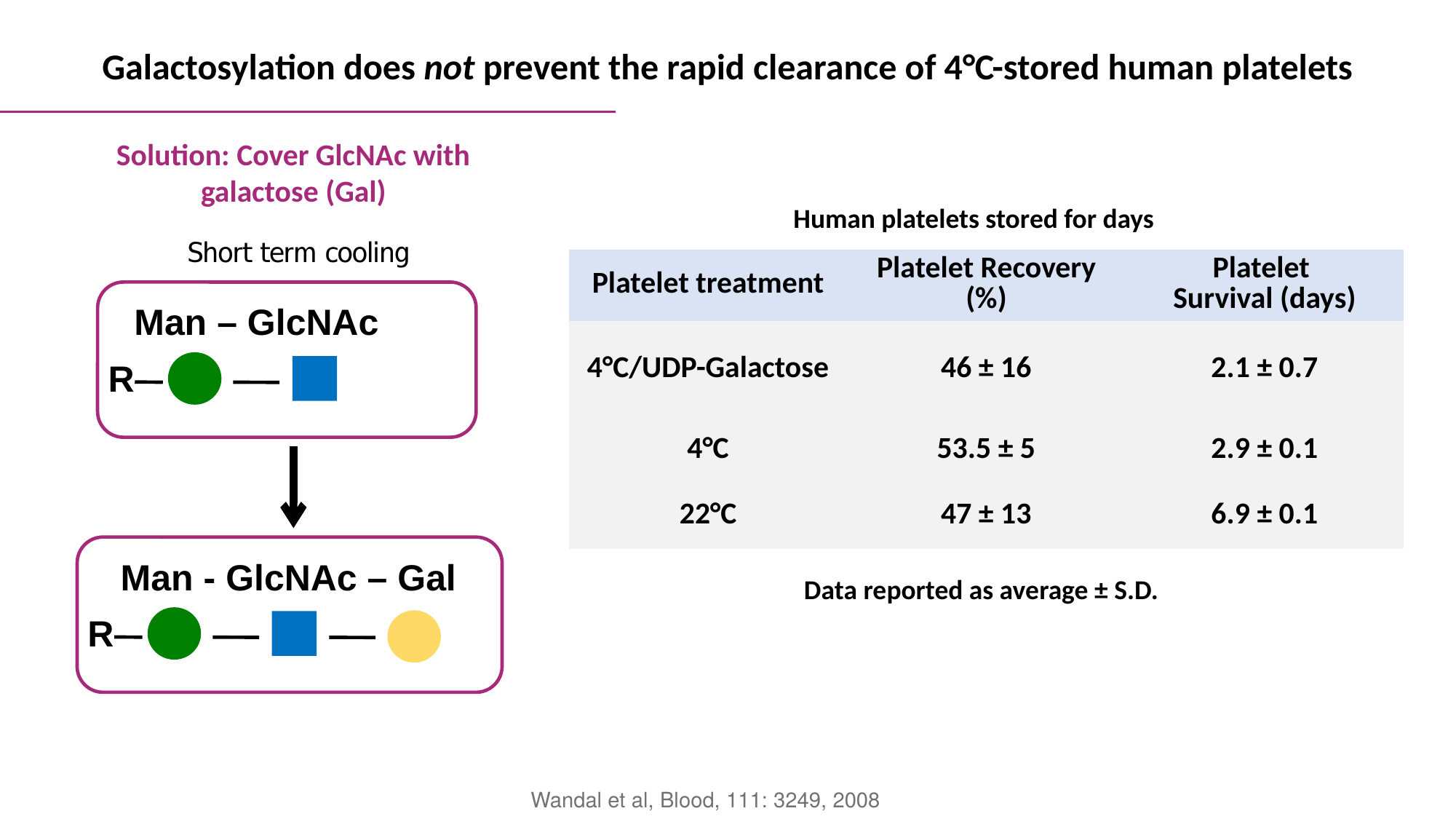

Galactosylation does not prevent the rapid clearance of 4°C-stored human platelets
Solution: Cover GlcNAc with galactose (Gal)
Human platelets stored for days

Short term cooling
| Platelet treatment | Platelet Recovery (%) | Platelet Survival (days) |
| --- | --- | --- |
| 4°C/UDP-Galactose | 46 ± 16 | 2.1 ± 0.7 |
| 4°C | 53.5 ± 5 | 2.9 ± 0.1 |
| 22°C | 47 ± 13 | 6.9 ± 0.1 |

Man – GlcNAc
R

Man - GlcNAc – Gal
R

Data reported as average ± S.D.
Wandal et al, Blood, 111: 3249, 2008